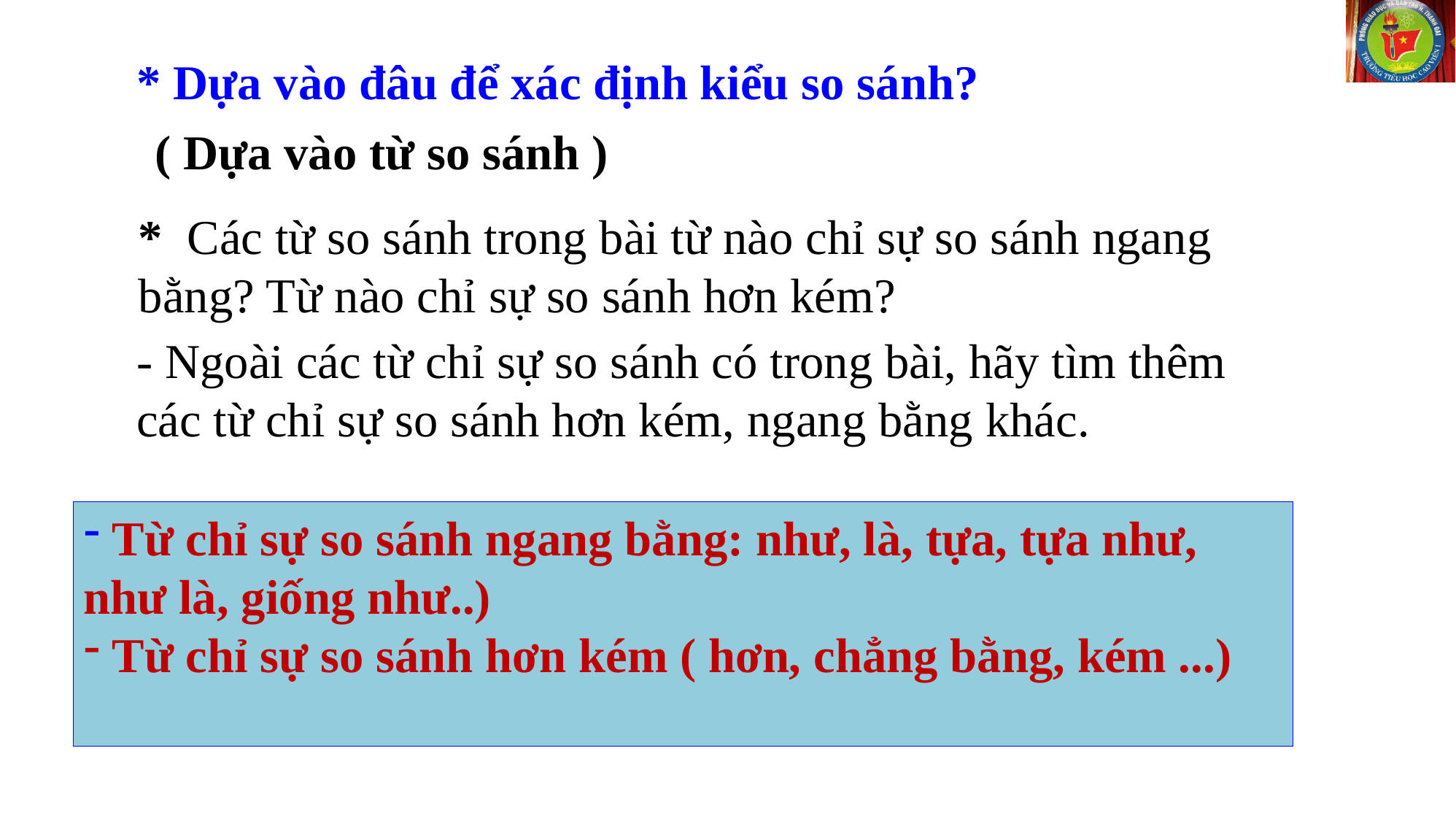

* Dựa vào đâu để xác định kiểu so sánh?
( Dựa vào từ so sánh )
*  Các từ so sánh trong bài từ nào chỉ sự so sánh ngang bằng? Từ nào chỉ sự so sánh hơn kém?

- Ngoài các từ chỉ sự so sánh có trong bài, hãy tìm thêm các từ chỉ sự so sánh hơn kém, ngang bằng khác.

 Từ chỉ sự so sánh ngang bằng: như, là, tựa, tựa như, như là, giống như..)
 Từ chỉ sự so sánh hơn kém ( hơn, chẳng bằng, kém ...)